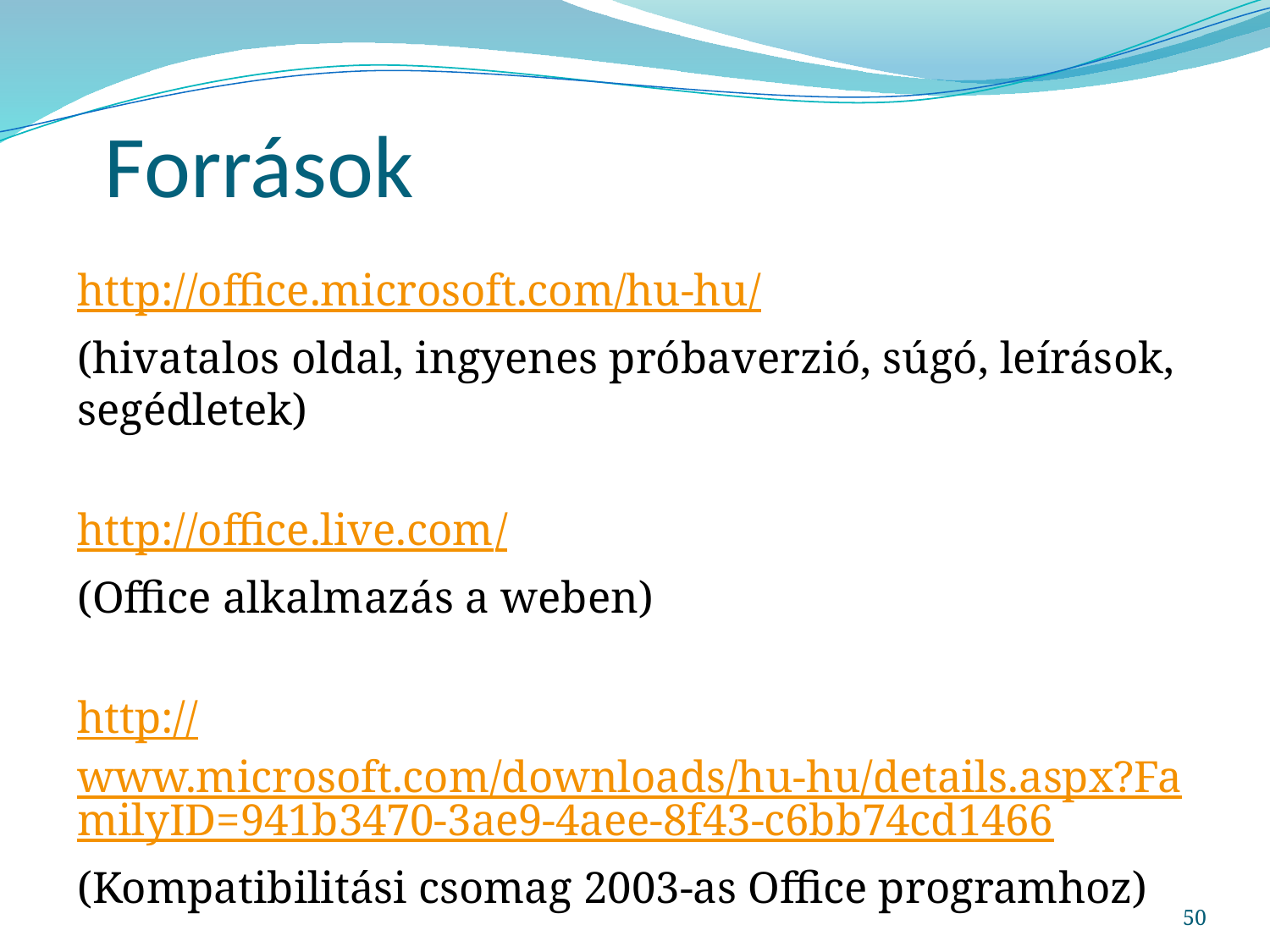

# Források

http://office.microsoft.com/hu-hu/
(hivatalos oldal, ingyenes próbaverzió, súgó, leírások, segédletek)

http://office.live.com/
(Office alkalmazás a weben)

http://www.microsoft.com/downloads/hu-hu/details.aspx?FamilyID=941b3470-3ae9-4aee-8f43-c6bb74cd1466
(Kompatibilitási csomag 2003-as Office programhoz)

50